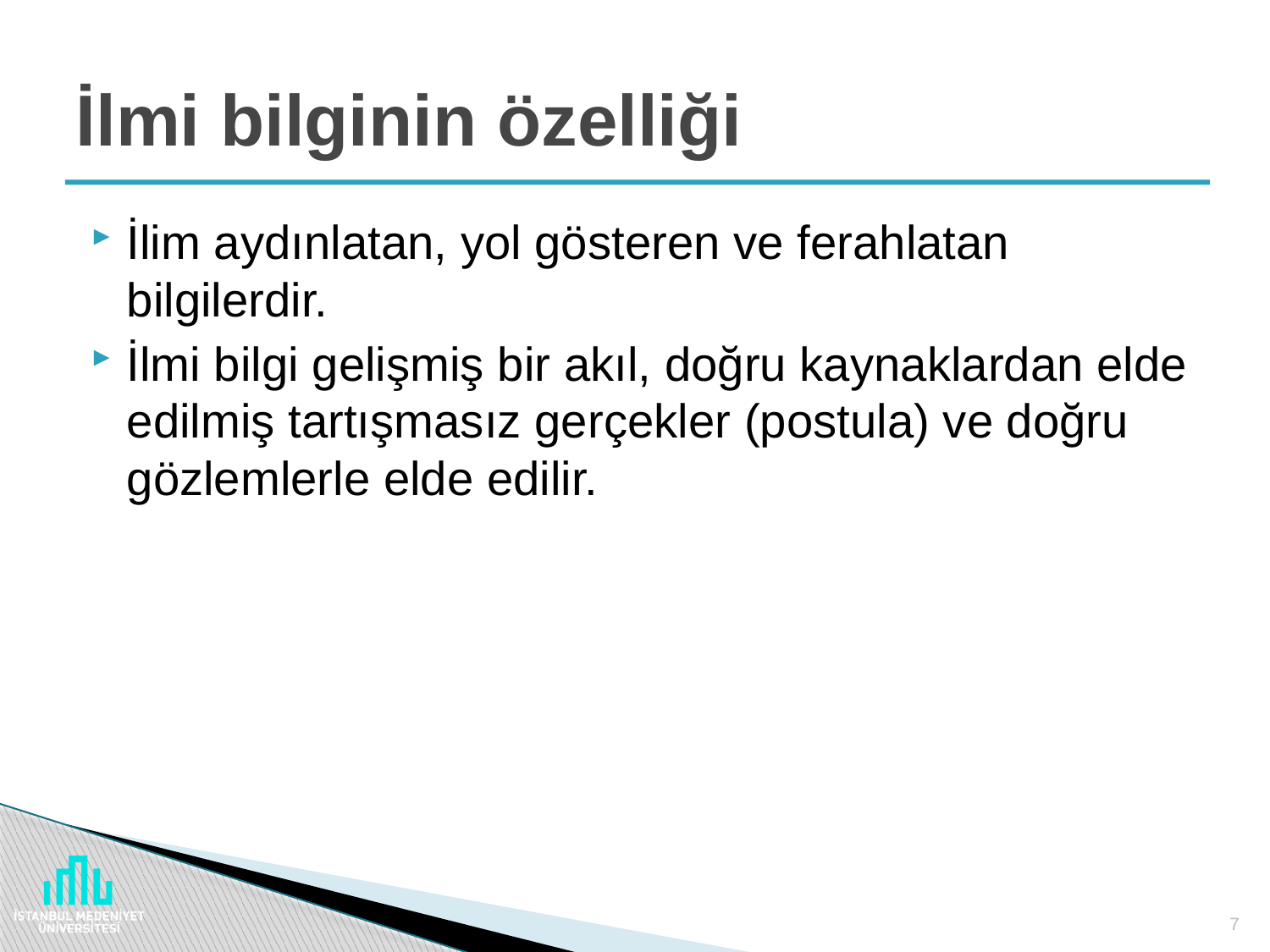

# İlmi bilginin özelliği

İlim aydınlatan, yol gösteren ve ferahlatan bilgilerdir.
İlmi bilgi gelişmiş bir akıl, doğru kaynaklardan elde edilmiş tartışmasız gerçekler (postula) ve doğru gözlemlerle elde edilir.
7